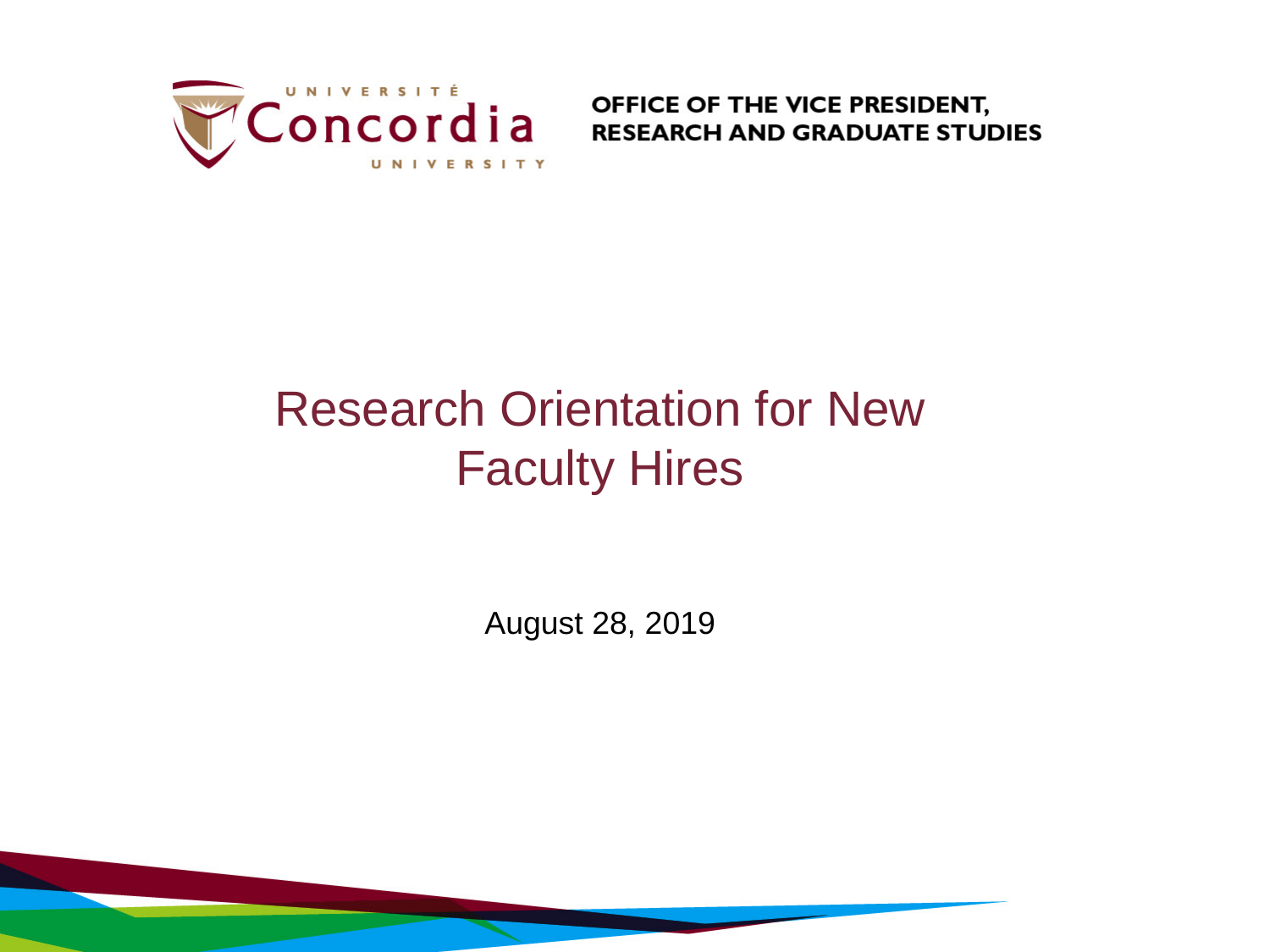

# Research Orientation for New Faculty Hires
August 28, 2019